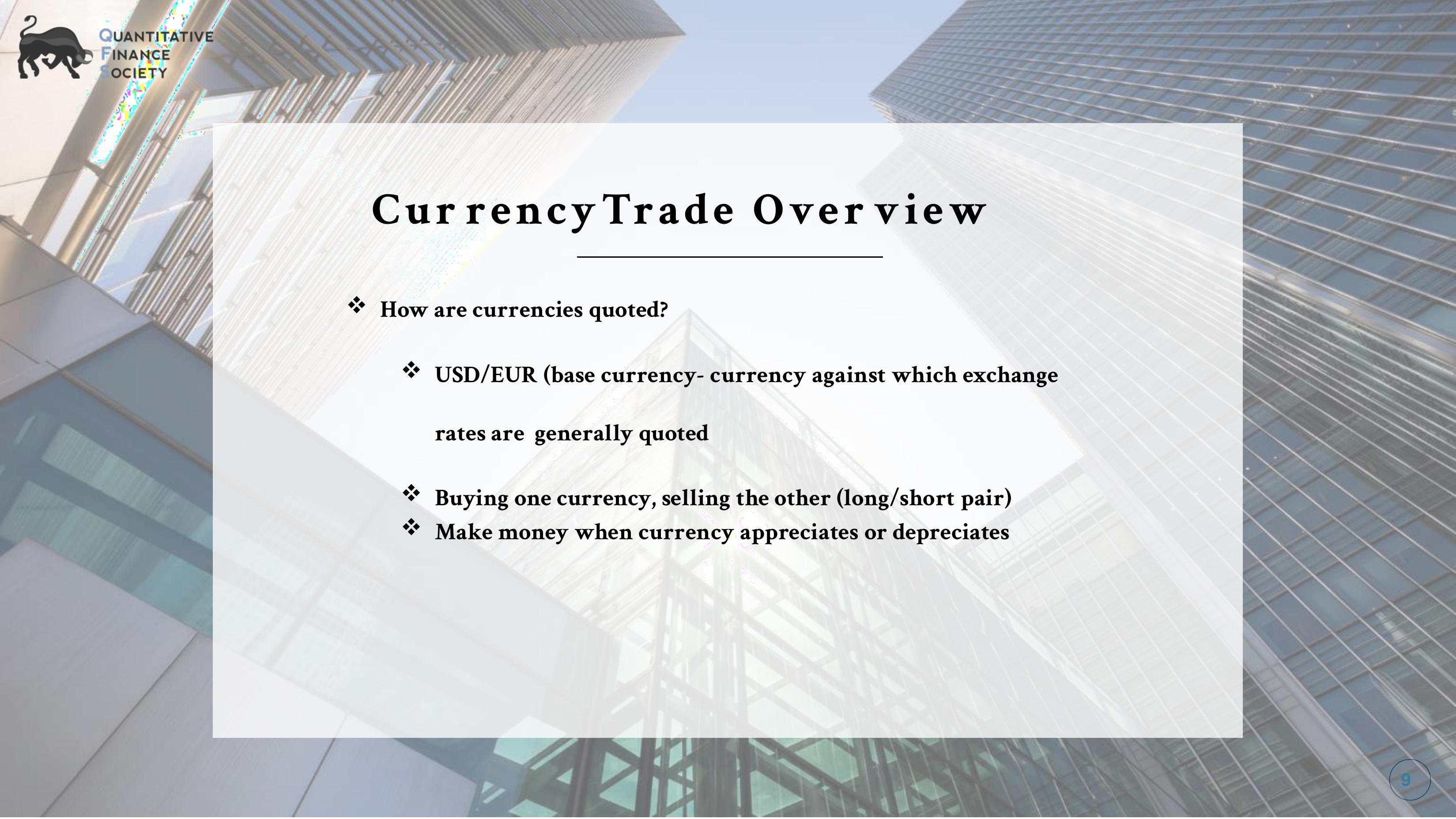

Cur rency	Trade	Over view

How are currencies quoted?
USD/EUR (base currency- currency against which exchange rates are  generally quoted
Buying one currency, selling the other (long/short pair)

Make money when currency appreciates or depreciates
9